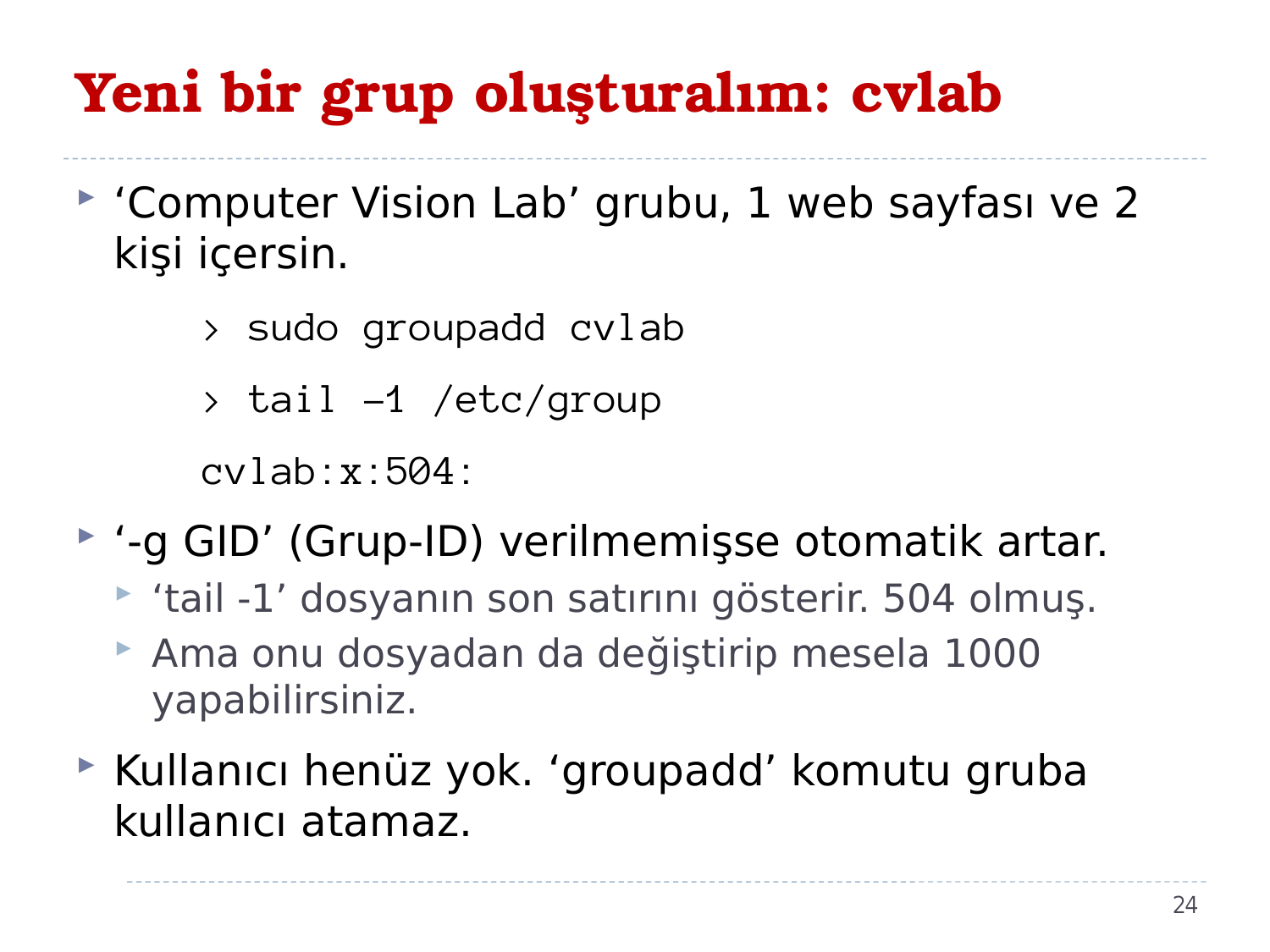

# Yeni bir grup oluşturalım: cvlab
‘Computer Vision Lab’ grubu, 1 web sayfası ve 2 kişi içersin.
	> sudo groupadd cvlab
	> tail -1 /etc/group
	cvlab:x:504:
‘-g GID’ (Grup-ID) verilmemişse otomatik artar.
‘tail -1’ dosyanın son satırını gösterir. 504 olmuş.
Ama onu dosyadan da değiştirip mesela 1000 yapabilirsiniz.
Kullanıcı henüz yok. ‘groupadd’ komutu gruba kullanıcı atamaz.
24